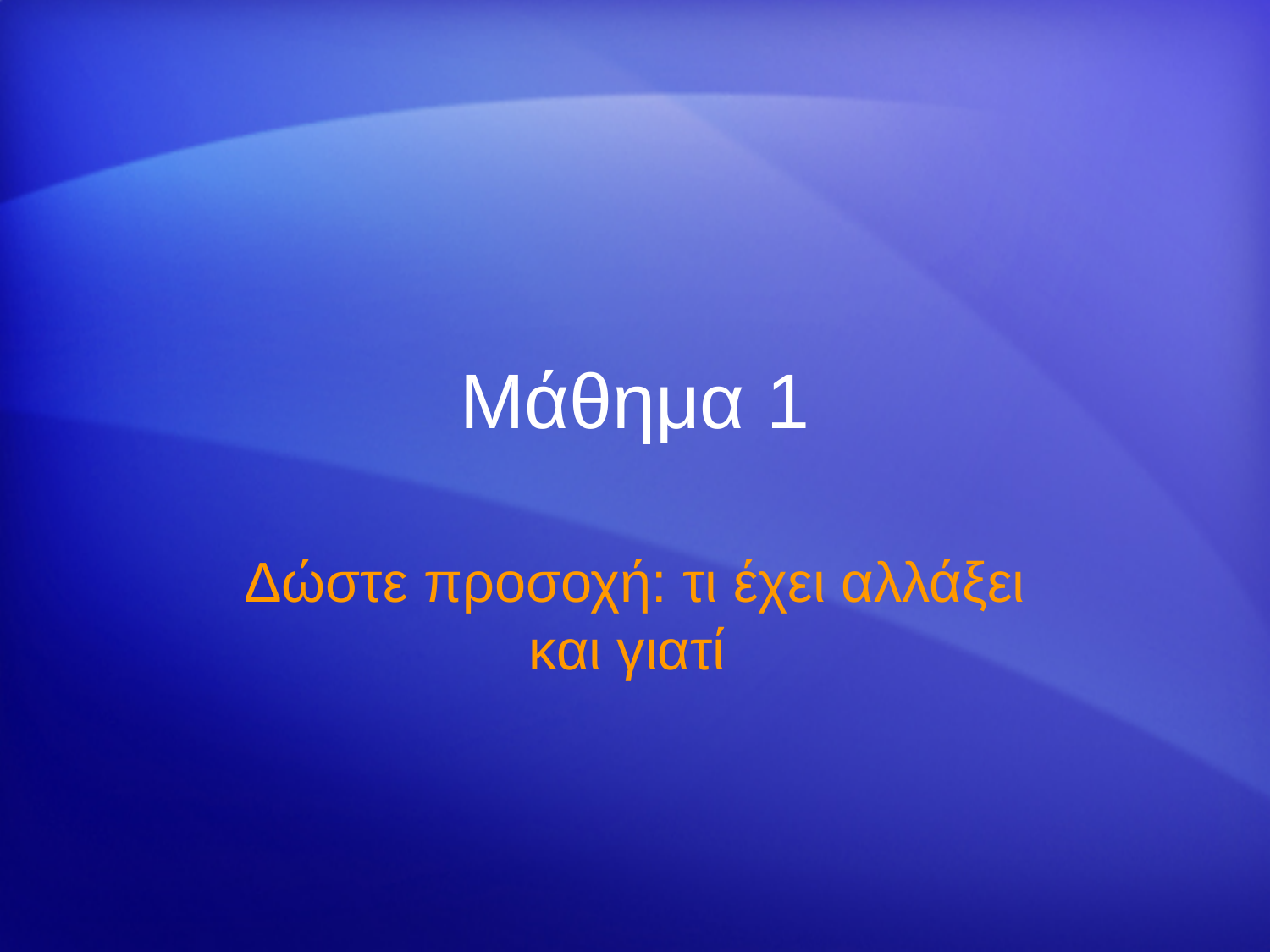

# Μάθημα 1
Δώστε προσοχή: τι έχει αλλάξει και γιατί